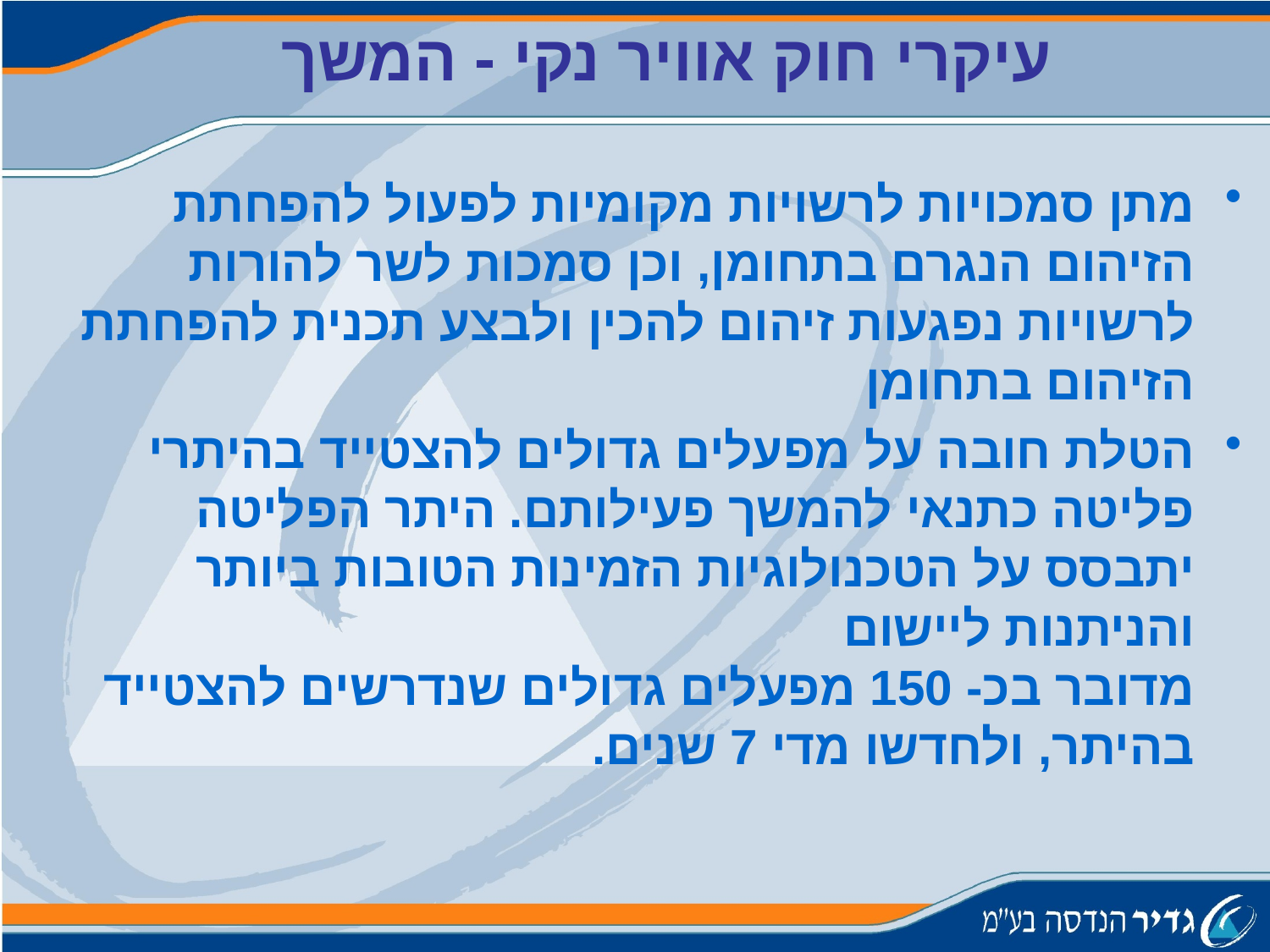

עיקרי חוק אוויר נקי - המשך
מתן סמכויות לרשויות מקומיות לפעול להפחתת הזיהום הנגרם בתחומן, וכן סמכות לשר להורות לרשויות נפגעות זיהום להכין ולבצע תכנית להפחתת הזיהום בתחומן
הטלת חובה על מפעלים גדולים להצטייד בהיתרי פליטה כתנאי להמשך פעילותם. היתר הפליטה יתבסס על הטכנולוגיות הזמינות הטובות ביותר והניתנות ליישום
מדובר בכ- 150 מפעלים גדולים שנדרשים להצטייד בהיתר, ולחדשו מדי 7 שנים.